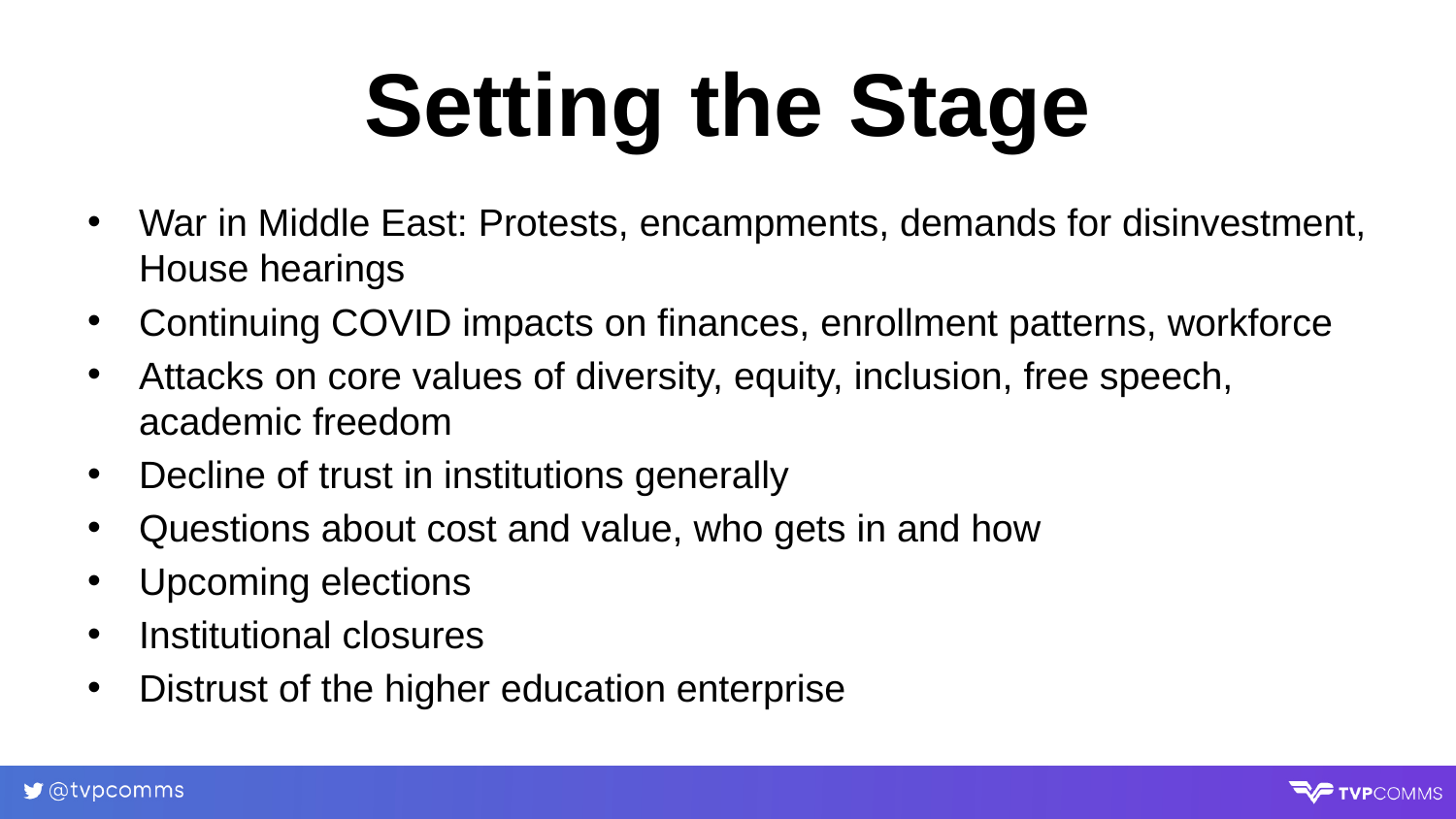

# Setting the Stage
War in Middle East: Protests, encampments, demands for disinvestment, House hearings
Continuing COVID impacts on finances, enrollment patterns, workforce
Attacks on core values of diversity, equity, inclusion, free speech, academic freedom
Decline of trust in institutions generally
Questions about cost and value, who gets in and how
Upcoming elections
Institutional closures
Distrust of the higher education enterprise